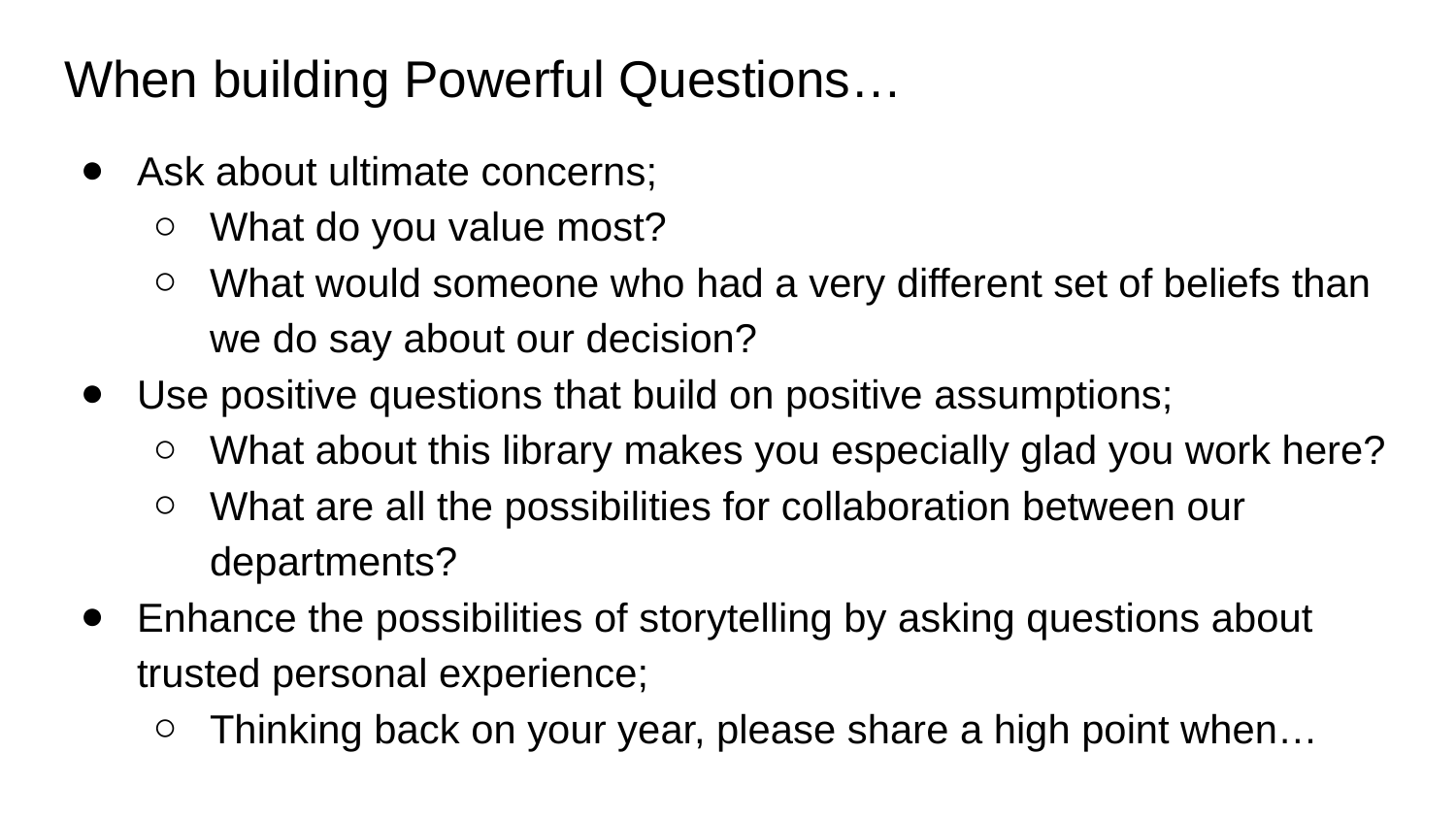

# When building Powerful Questions…
Ask about ultimate concerns;
What do you value most?
What would someone who had a very different set of beliefs than we do say about our decision?
Use positive questions that build on positive assumptions;
What about this library makes you especially glad you work here?
What are all the possibilities for collaboration between our departments?
Enhance the possibilities of storytelling by asking questions about trusted personal experience;
Thinking back on your year, please share a high point when…